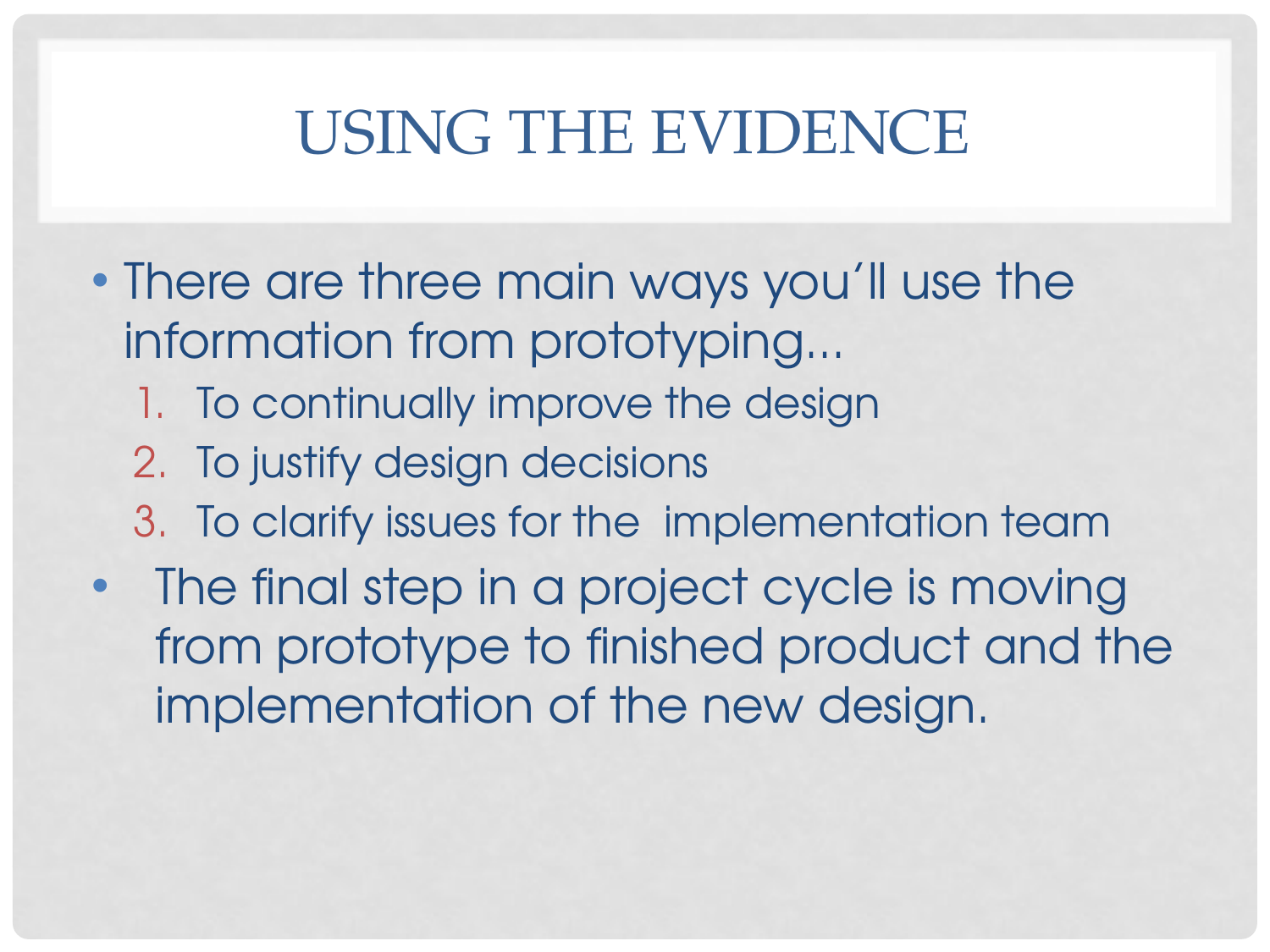

# Using the evidence
There are three main ways you’ll use the information from prototyping...
To continually improve the design
To justify design decisions
To clarify issues for the  implementation team
The final step in a project cycle is moving from prototype to finished product and the implementation of the new design.